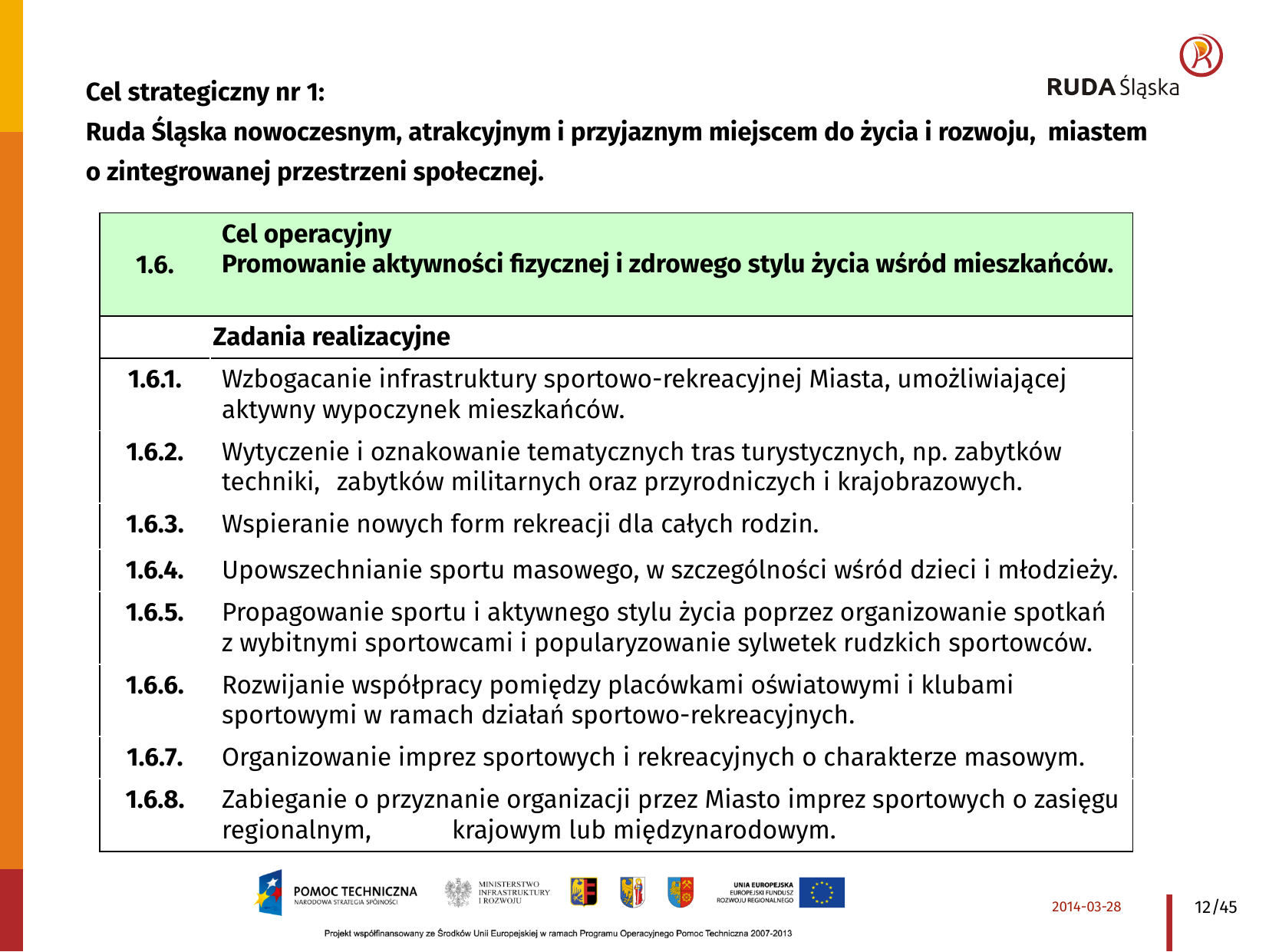

Cel strategiczny nr 1:
Ruda Śląska nowoczesnym, atrakcyjnym i przyjaznym miejscem do życia i rozwoju,  miastem
o zintegrowanej przestrzeni społecznej.
| 1.6. | Cel operacyjny Promowanie aktywności fizycznej i zdrowego stylu życia wśród mieszkańców. |
| --- | --- |
| Zadania realizacyjne |  |
| 1.6.1. | Wzbogacanie infrastruktury sportowo-rekreacyjnej Miasta, umożliwiającej aktywny wypoczynek mieszkańców. |
| 1.6.2. | Wytyczenie i oznakowanie tematycznych tras turystycznych, np. zabytków techniki, zabytków militarnych oraz przyrodniczych i krajobrazowych. |
| 1.6.3. | Wspieranie nowych form rekreacji dla całych rodzin. |
| 1.6.4. | Upowszechnianie sportu masowego, w szczególności wśród dzieci i młodzieży. |
| 1.6.5. | Propagowanie sportu i aktywnego stylu życia poprzez organizowanie spotkań z wybitnymi sportowcami i popularyzowanie sylwetek rudzkich sportowców. |
| 1.6.6. | Rozwijanie współpracy pomiędzy placówkami oświatowymi i klubami sportowymi w ramach działań sportowo-rekreacyjnych. |
| 1.6.7. | Organizowanie imprez sportowych i rekreacyjnych o charakterze masowym. |
| 1.6.8. | Zabieganie o przyznanie organizacji przez Miasto imprez sportowych o zasięgu regionalnym, krajowym lub międzynarodowym. |
2014-03-28